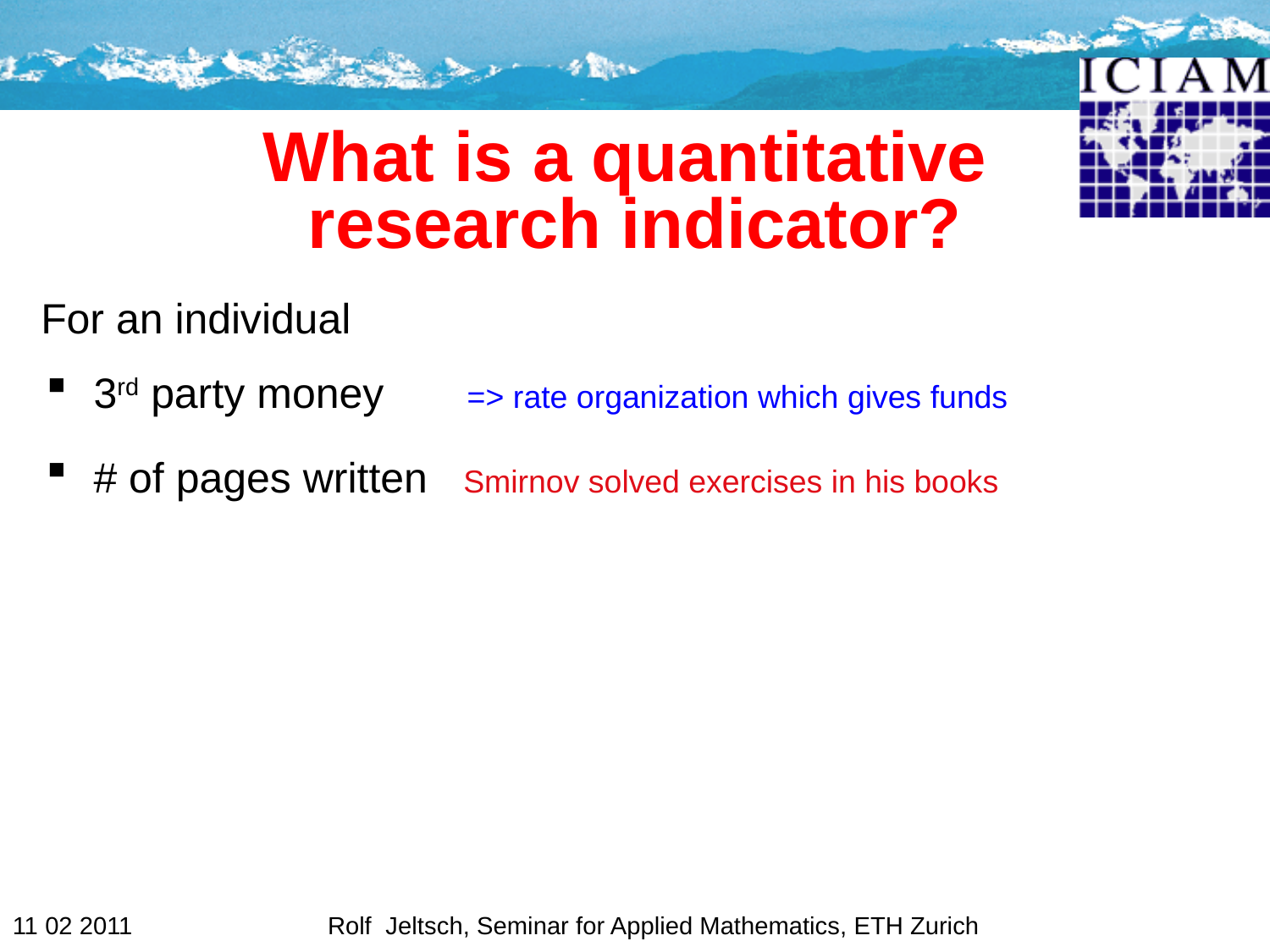

# What is a quantitative research indicator?
For an individual
3rd party money       => rate organization which gives funds
# of pages written   Smirnov solved exercises in his books